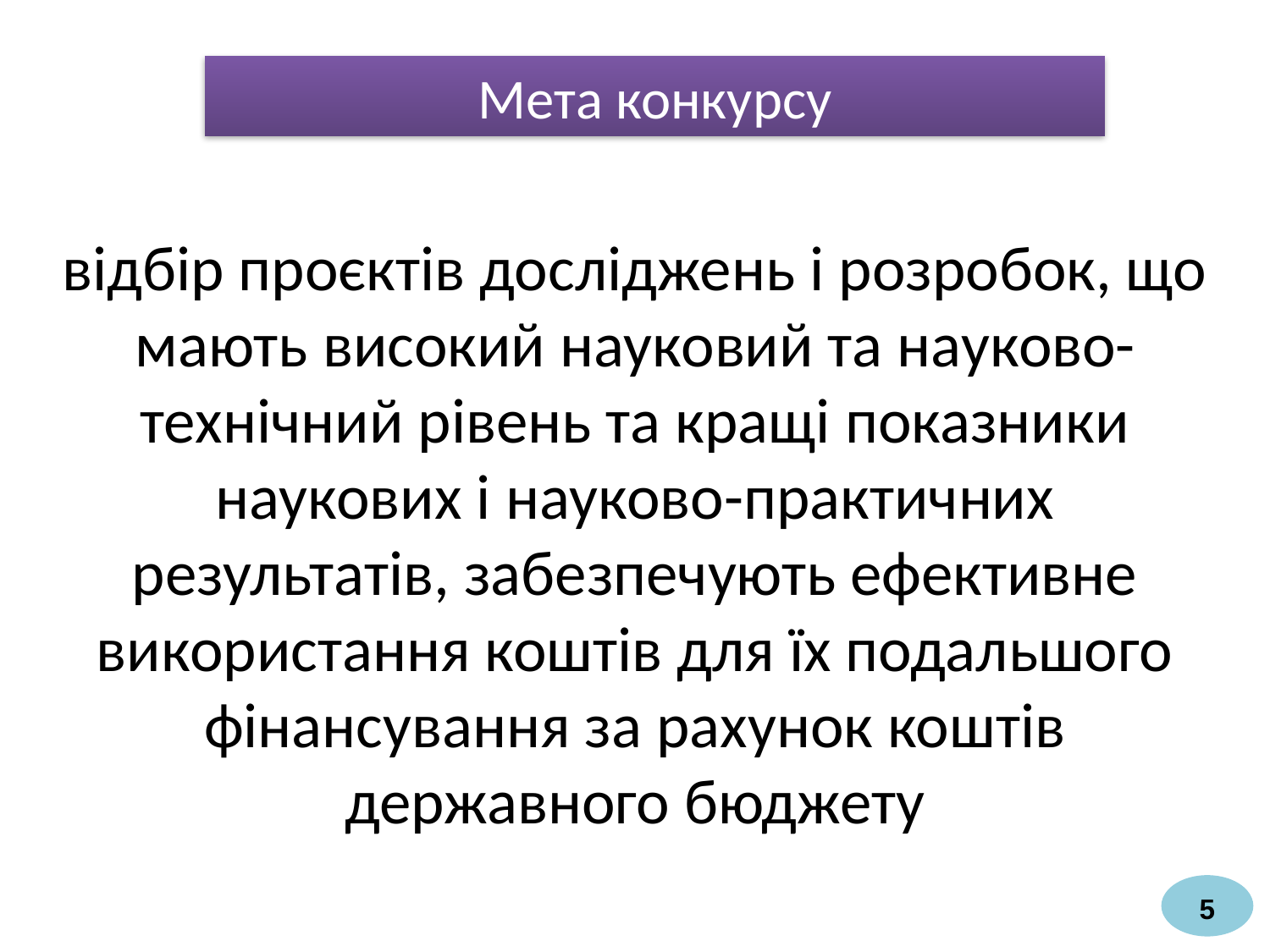

Мета конкурсу
відбір проєктів досліджень і розробок, що мають високий науковий та науково-технічний рівень та кращі показники наукових і науково-практичних результатів, забезпечують ефективне використання коштів для їх подальшого фінансування за рахунок коштів державного бюджету
5